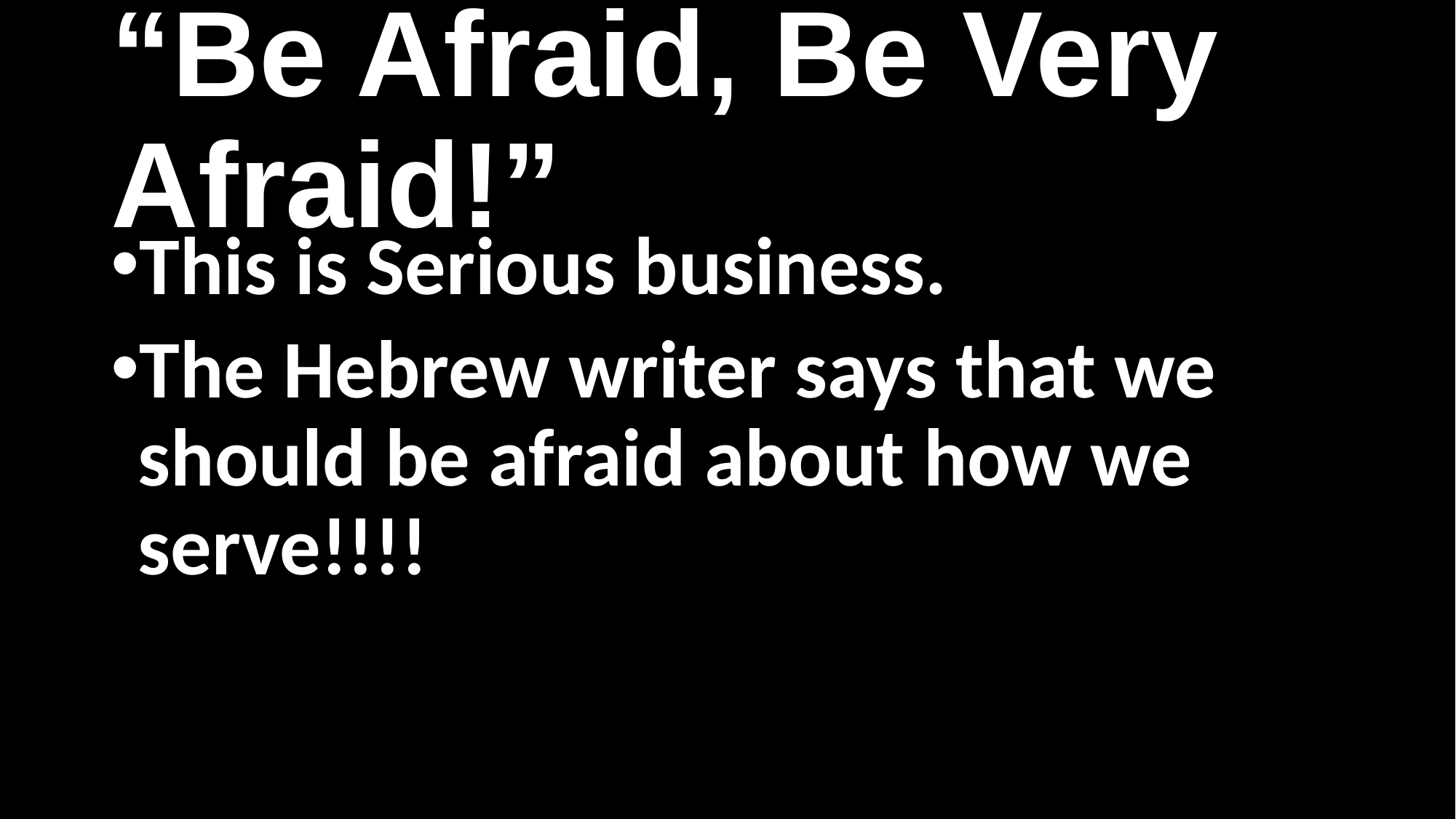

# “Be Afraid, Be Very Afraid!”
This is Serious business.
The Hebrew writer says that we should be afraid about how we serve!!!!